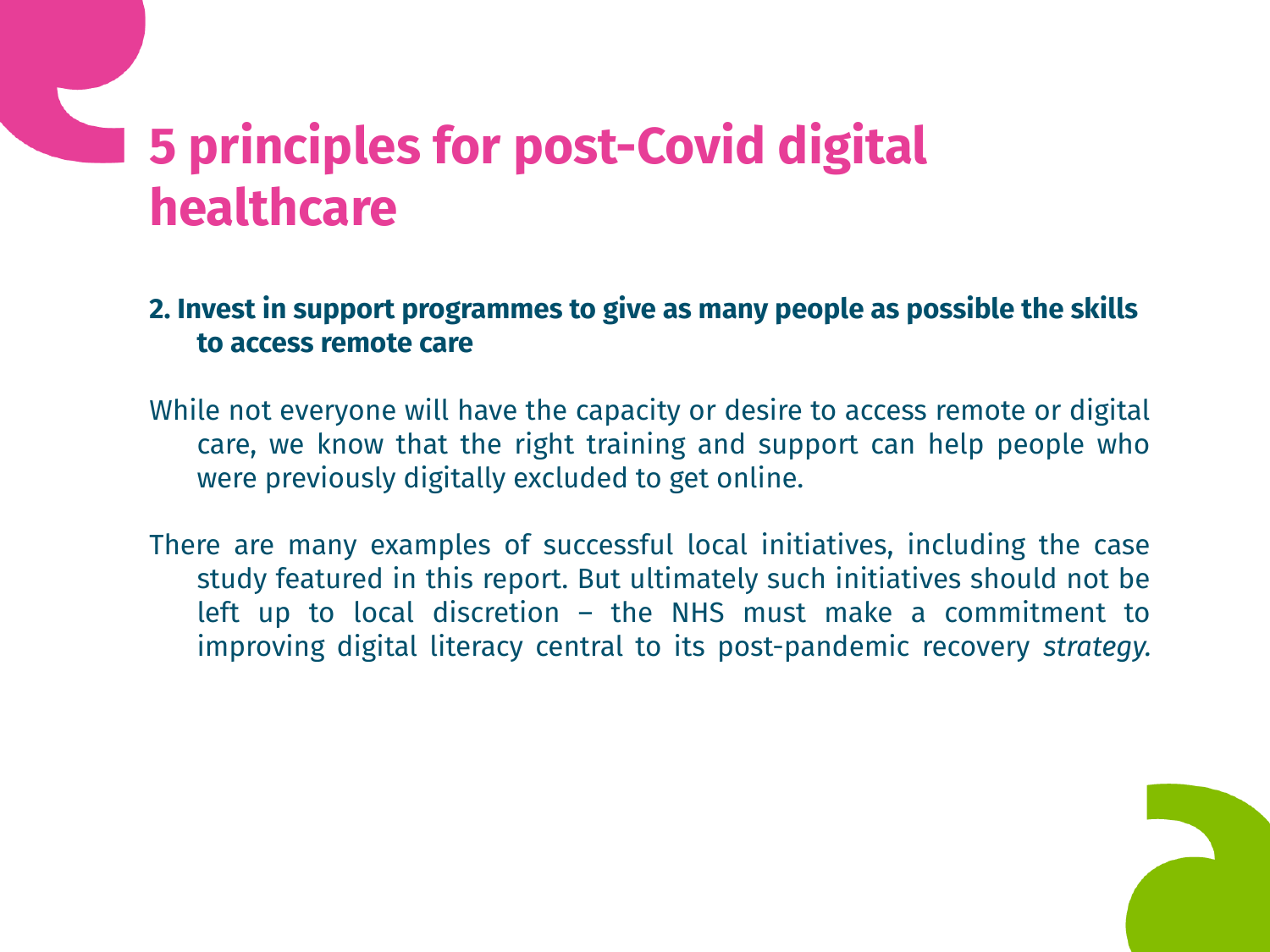

# 5 principles for post-Covid digital healthcare
2. Invest in support programmes to give as many people as possible the skills to access remote care

While not everyone will have the capacity or desire to access remote or digital care, we know that the right training and support can help people who were previously digitally excluded to get online.

There are many examples of successful local initiatives, including the case study featured in this report. But ultimately such initiatives should not be left up to local discretion – the NHS must make a commitment to improving digital literacy central to its post-pandemic recovery strategy.